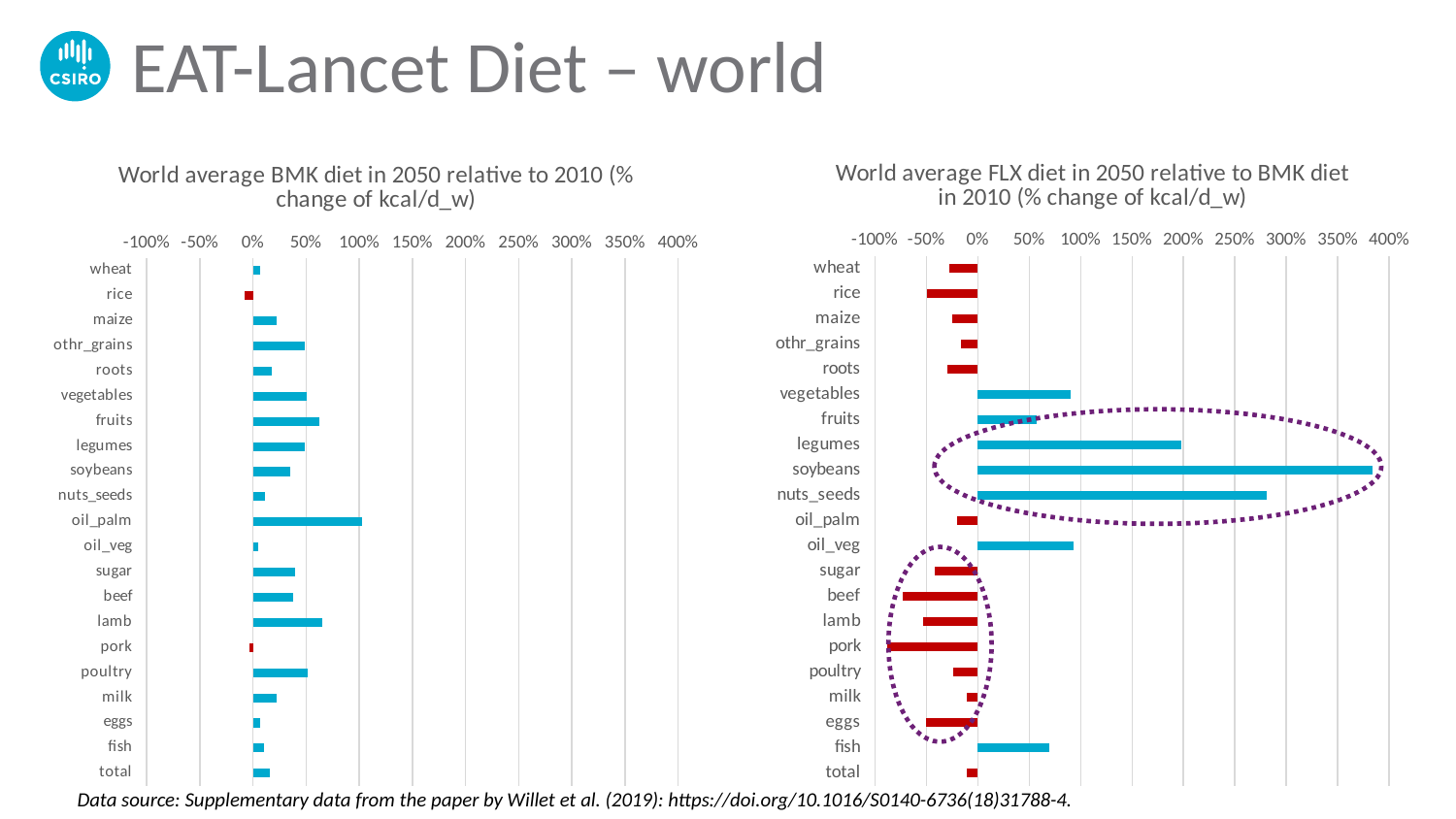

# EAT-Lancet Diet – world

### Chart: World average FLX diet in 2050 relative to BMK diet in 2010 (% change of kcal/d_w)

| Category |  |
|---|---|
| wheat | -0.2807043817071224 |
| rice | -0.49373023995809784 |
| maize | -0.24339078837314798 |
| othr_grains | -0.1666684788291608 |
| roots | -0.2935968946334726 |
| vegetables | 0.9020123224882577 |
| fruits | 0.5684981940855949 |
| legumes | 1.9757476333671948 |
| soybeans | 3.8405378678799806 |
| nuts_seeds | 2.8070011351516615 |
| oil_palm | -0.1989437932276653 |
| oil_veg | 0.9281868316606132 |
| sugar | -0.4192445240021626 |
| beef | -0.7335292609940023 |
| lamb | -0.5319689893249693 |
| pork | -0.8780861242097007 |
| poultry | -0.24231817661966348 |
| milk | -0.11053911928547688 |
| eggs | -0.49970039020538737 |
| fish | 0.6986825123963021 |
| total | -0.1055033328443159 |

### Chart: World average BMK diet in 2050 relative to 2010 (% change of kcal/d_w)

| Category |  |
|---|---|
| wheat | 0.07042372799686847 |
| rice | -0.08013351153403159 |
| maize | 0.22532474161512983 |
| othr_grains | 0.49079657263809207 |
| roots | 0.1746621945274638 |
| vegetables | 0.5058305281587867 |
| fruits | 0.6261654744456355 |
| legumes | 0.48636165170847834 |
| soybeans | 0.3456408654339067 |
| nuts_seeds | 0.11269315486066289 |
| oil_palm | 1.027180241657987 |
| oil_veg | 0.04448298550706786 |
| sugar | 0.3940958294640675 |
| beef | 0.3788624082974341 |
| lamb | 0.6520233448046993 |
| pork | -0.03788809999789067 |
| poultry | 0.511919381466398 |
| milk | 0.2265979769373636 |
| eggs | 0.06322798200925872 |
| fish | 0.10708117433637354 |
| total | 0.15847158223857827 |
Data source: Supplementary data from the paper by Willet et al. (2019): https://doi.org/10.1016/S0140-6736(18)31788-4.